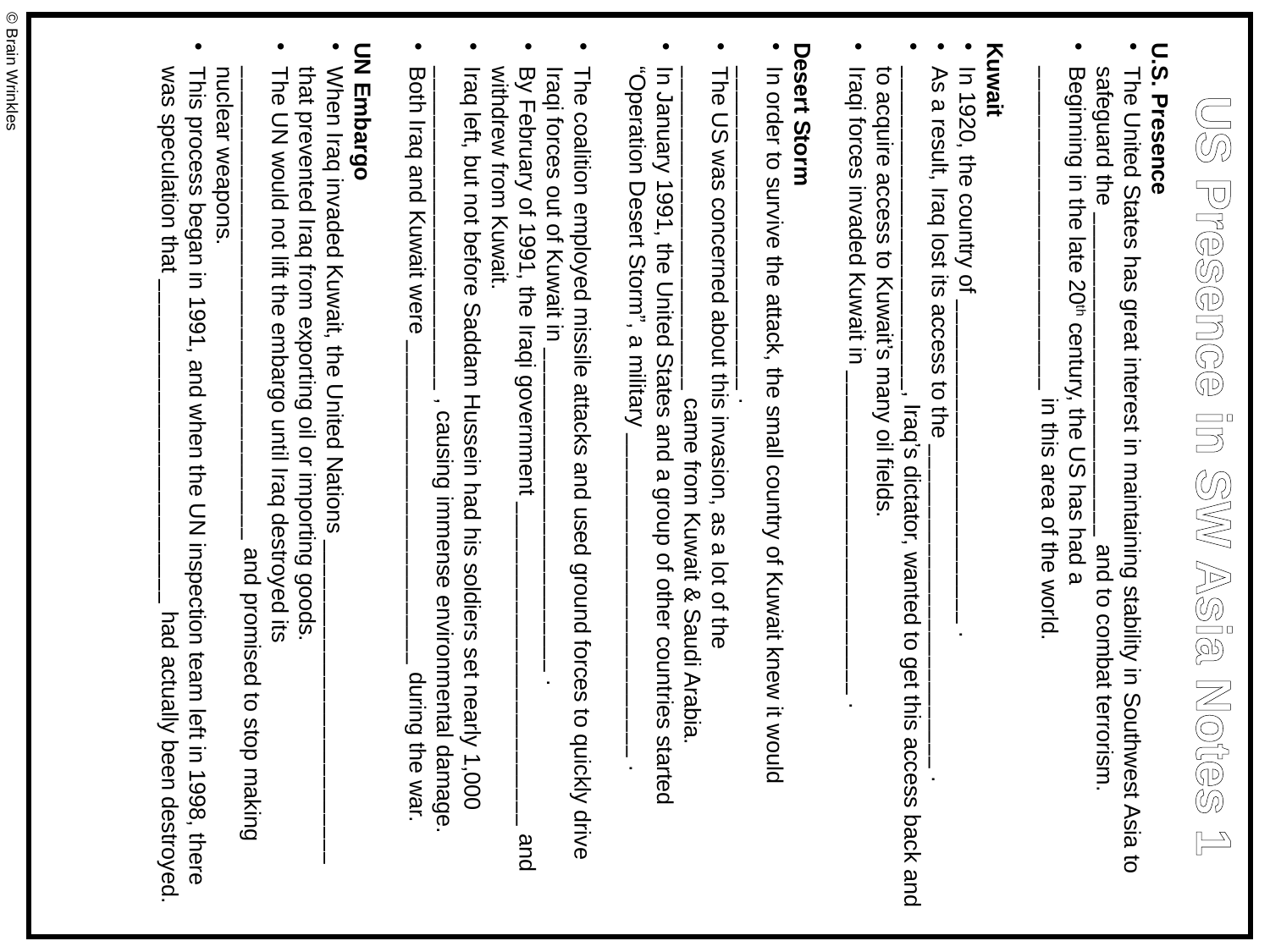

U.S. Presence
The United States has great interest in maintaining stability in Southwest Asia to safeguard the __________________________ and to combat terrorism.
Beginning in the late 20th century, the US has had a __________________________ in this area of the world.

Kuwait
In 1920, the country of __________________________ .
As a result, Iraq lost its access to the __________________________ .
__________________________, Iraq’s dictator, wanted to get this access back and to acquire access to Kuwait’s many oil fields.
Iraqi forces invaded Kuwait in __________________________ .

Desert Storm
In order to survive the attack, the small country of Kuwait knew it would __________________________ .
The US was concerned about this invasion, as a lot of the __________________________ came from Kuwait & Saudi Arabia.
In January 1991, the United States and a group of other countries started “Operation Desert Storm”, a military __________________________ .

The coalition employed missile attacks and used ground forces to quickly drive Iraqi forces out of Kuwait in __________________________ .
By February of 1991, the Iraqi government __________________________ and withdrew from Kuwait.
Iraq left, but not before Saddam Hussein had his soldiers set nearly 1,000 __________________________ , causing immense environmental damage.
Both Iraq and Kuwait were __________________________ during the war.

UN Embargo
When Iraq invaded Kuwait, the United Nations __________________________ that prevented Iraq from exporting oil or importing goods.
The UN would not lift the embargo until Iraq destroyed its ______________________________________ and promised to stop making nuclear weapons.
This process began in 1991, and when the UN inspection team left in 1998, there was speculation that __________________________ had actually been destroyed.

© Brain Wrinkles
US Presence in SW Asia Notes 1